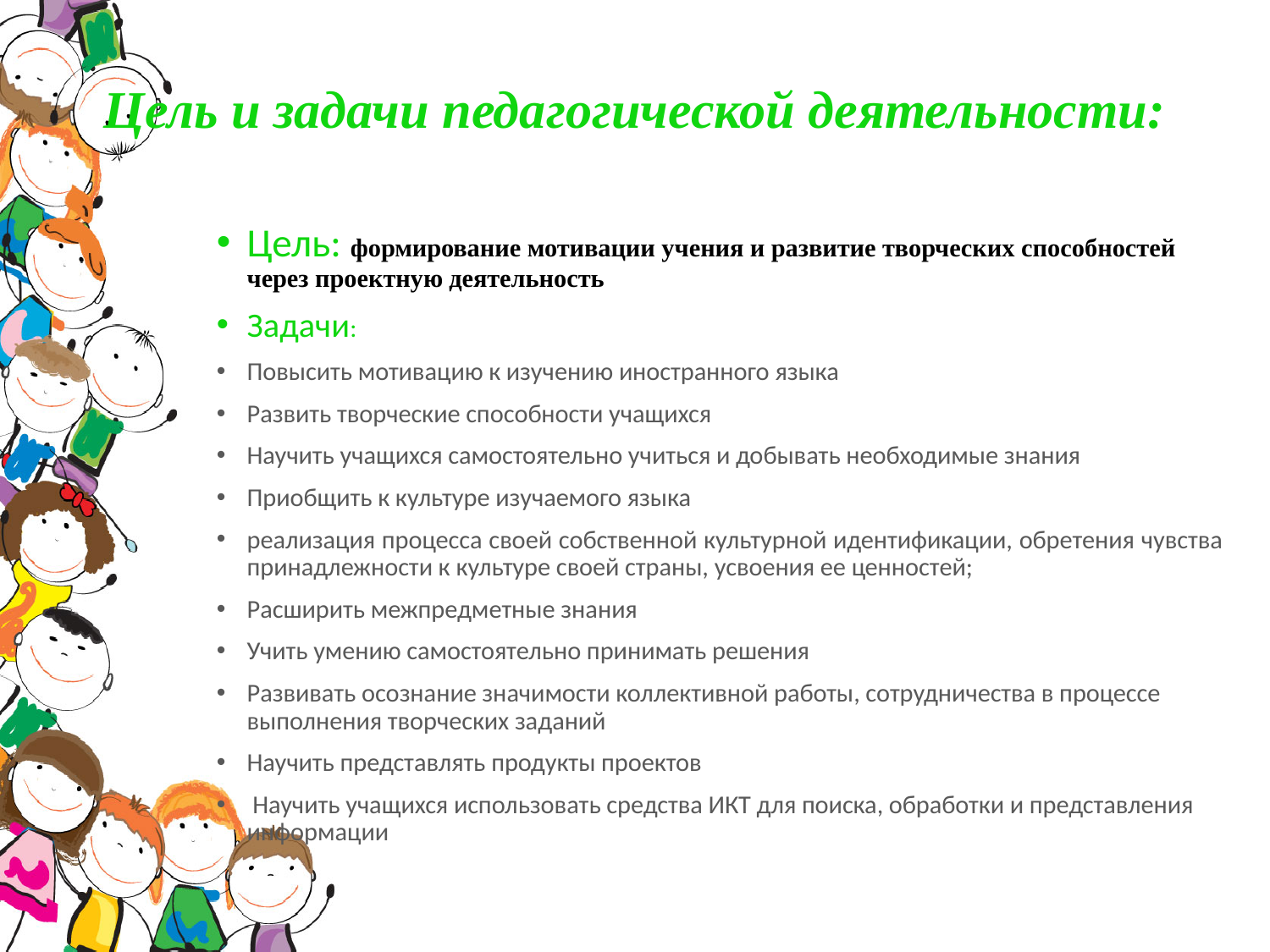

# Цель и задачи педагогической деятельности:
Цель: формирование мотивации учения и развитие творческих способностей через проектную деятельность
Задачи:
Повысить мотивацию к изучению иностранного языка
Развить творческие способности учащихся
Научить учащихся самостоятельно учиться и добывать необходимые знания
Приобщить к культуре изучаемого языка
реализация процесса своей собственной культурной идентификации, обретения чувства принадлежности к культуре своей страны, усвоения ее ценностей;
Расширить межпредметные знания
Учить умению самостоятельно принимать решения
Развивать осознание значимости коллективной работы, сотрудничества в процессе выполнения творческих заданий
Научить представлять продукты проектов
 Научить учащихся использовать средства ИКТ для поиска, обработки и представления информации